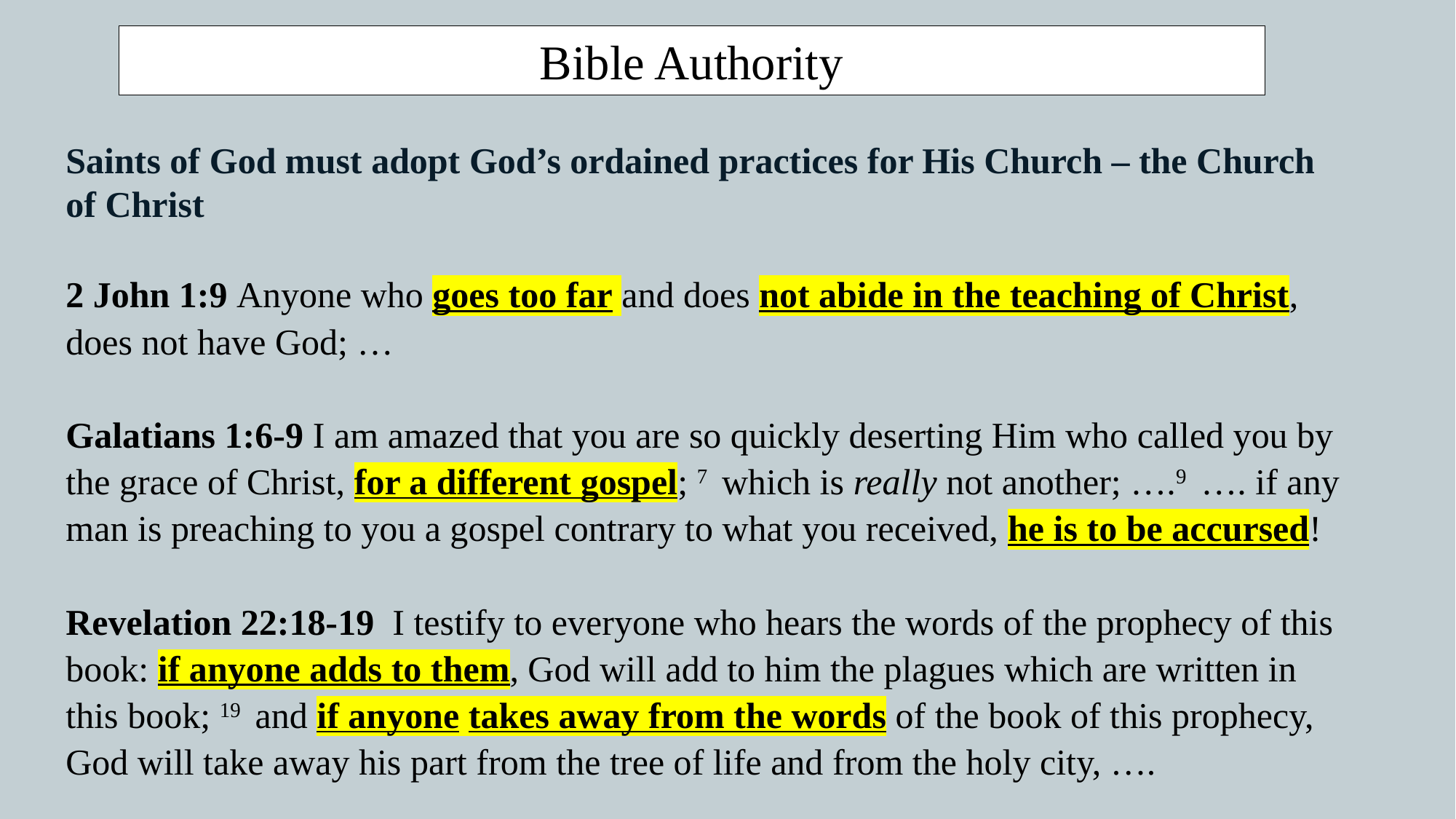

Bible Authority
Saints of God must adopt God’s ordained practices for His Church – the Church of Christ

2 John 1:9 Anyone who goes too far and does not abide in the teaching of Christ, does not have God; …

Galatians 1:6-9 I am amazed that you are so quickly deserting Him who called you by the grace of Christ, for a different gospel; 7  which is really not another; ….9  …. if any man is preaching to you a gospel contrary to what you received, he is to be accursed!

Revelation 22:18-19  I testify to everyone who hears the words of the prophecy of this book: if anyone adds to them, God will add to him the plagues which are written in this book; 19  and if anyone takes away from the words of the book of this prophecy, God will take away his part from the tree of life and from the holy city, ….